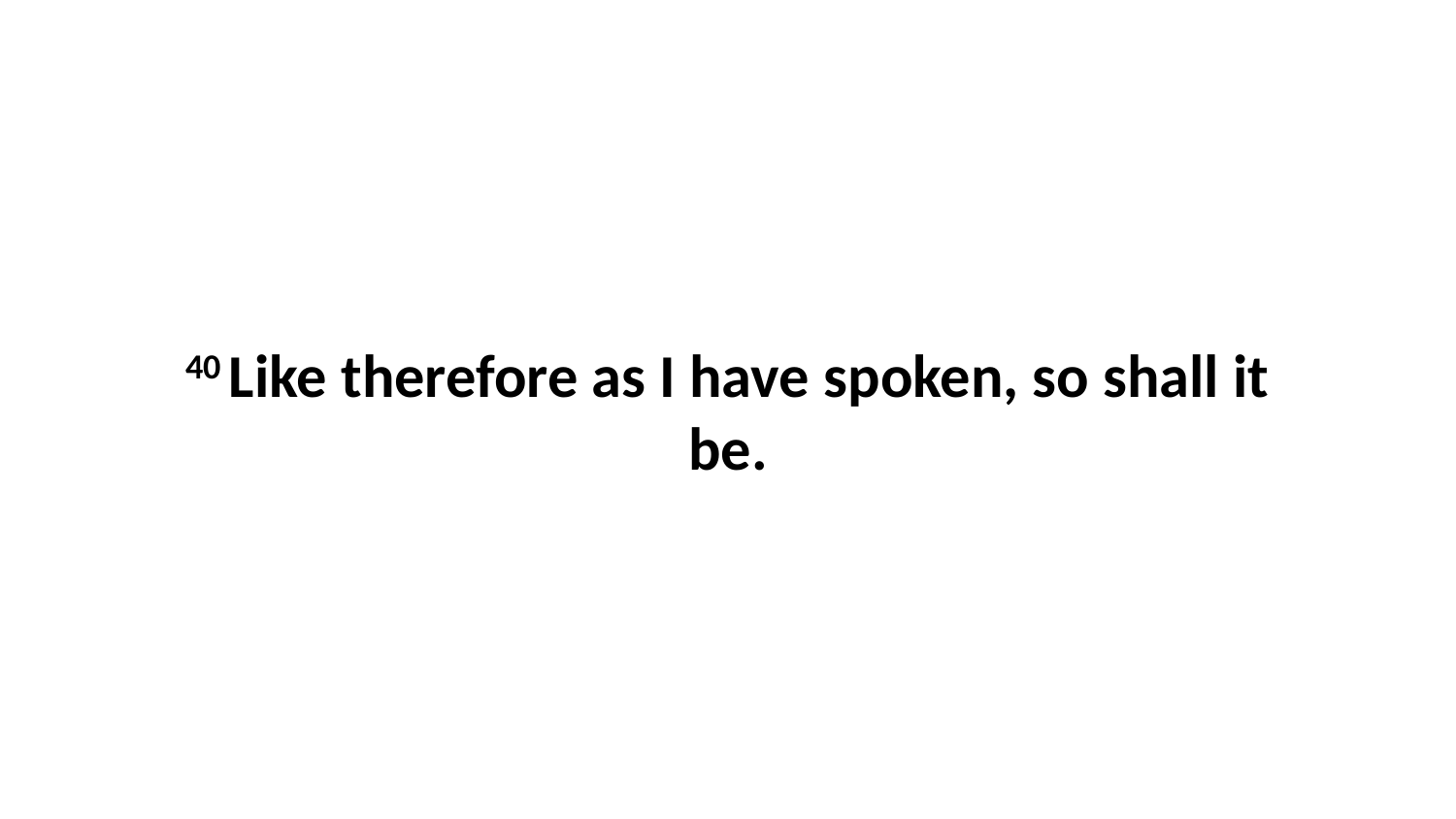

40 Like therefore as I have spoken, so shall it be.